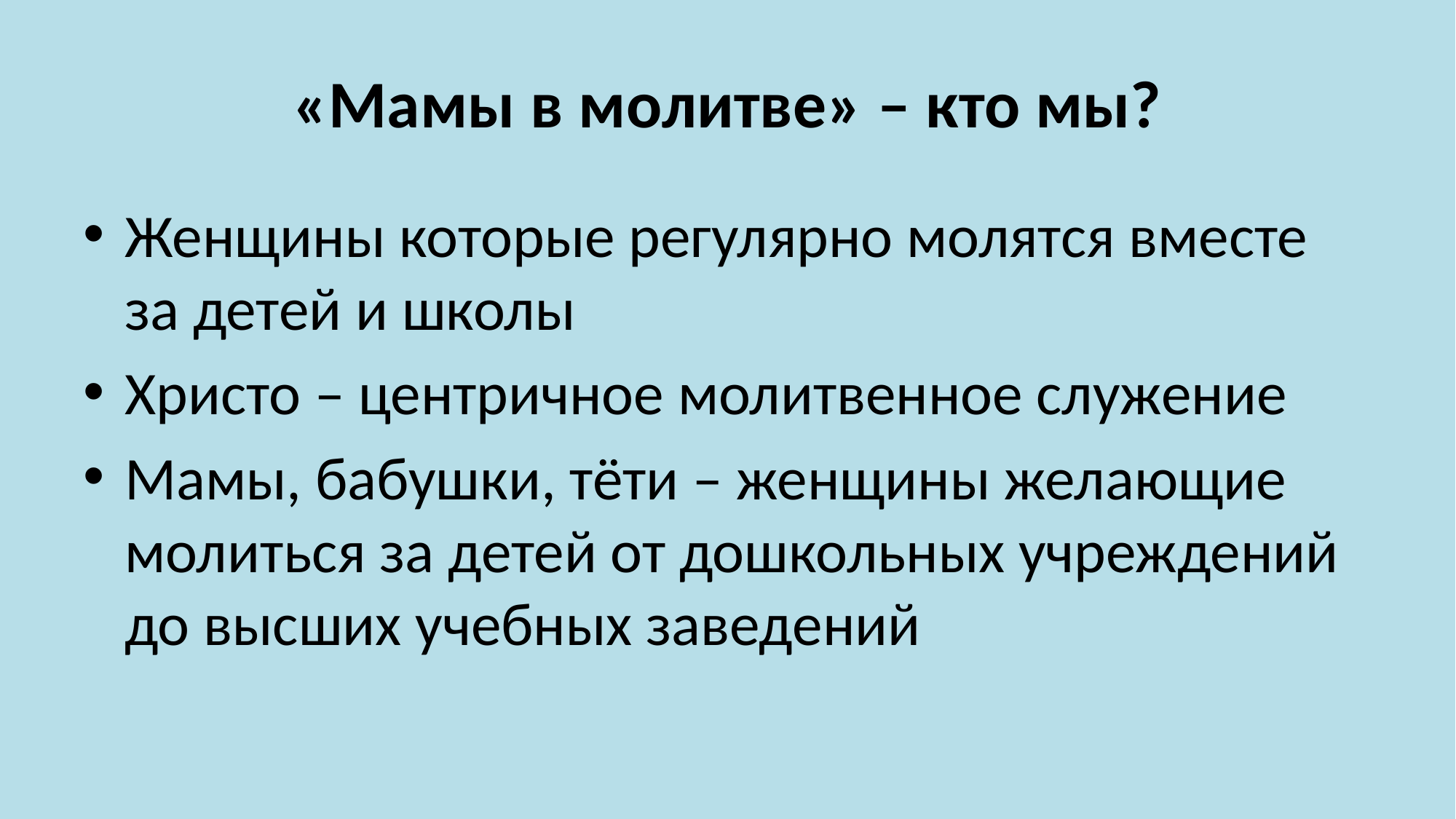

# «Мамы в молитве» – кто мы?
Женщины которые регулярно молятся вместе за детей и школы
Христо – центричное молитвенное служение
Мамы, бабушки, тёти – женщины желающие молиться за детей от дошкольных учреждений до высших учебных заведений